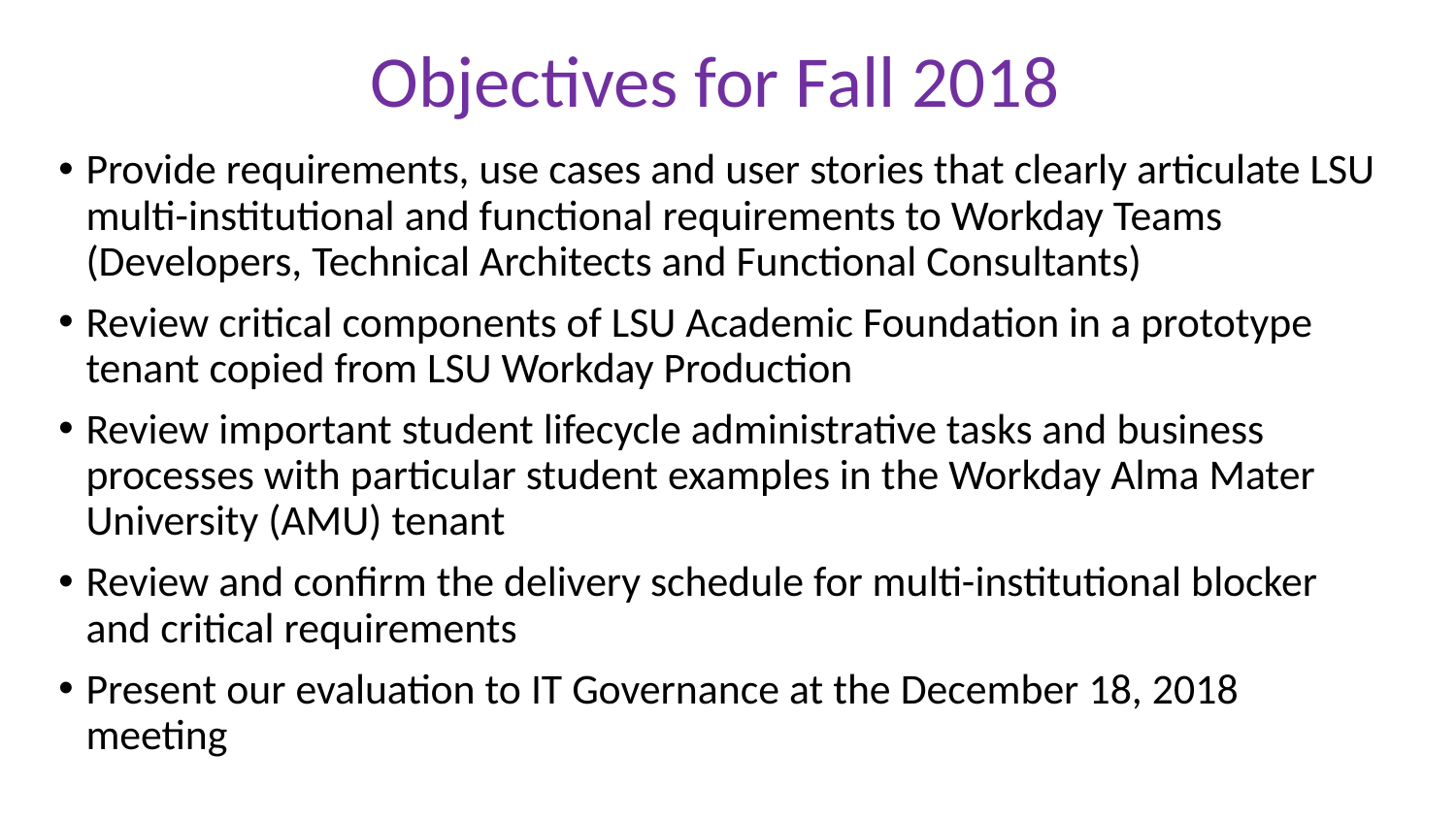

# Objectives for Fall 2018
Provide requirements, use cases and user stories that clearly articulate LSU multi-institutional and functional requirements to Workday Teams (Developers, Technical Architects and Functional Consultants)
Review critical components of LSU Academic Foundation in a prototype tenant copied from LSU Workday Production
Review important student lifecycle administrative tasks and business processes with particular student examples in the Workday Alma Mater University (AMU) tenant
Review and confirm the delivery schedule for multi-institutional blocker and critical requirements
Present our evaluation to IT Governance at the December 18, 2018 meeting